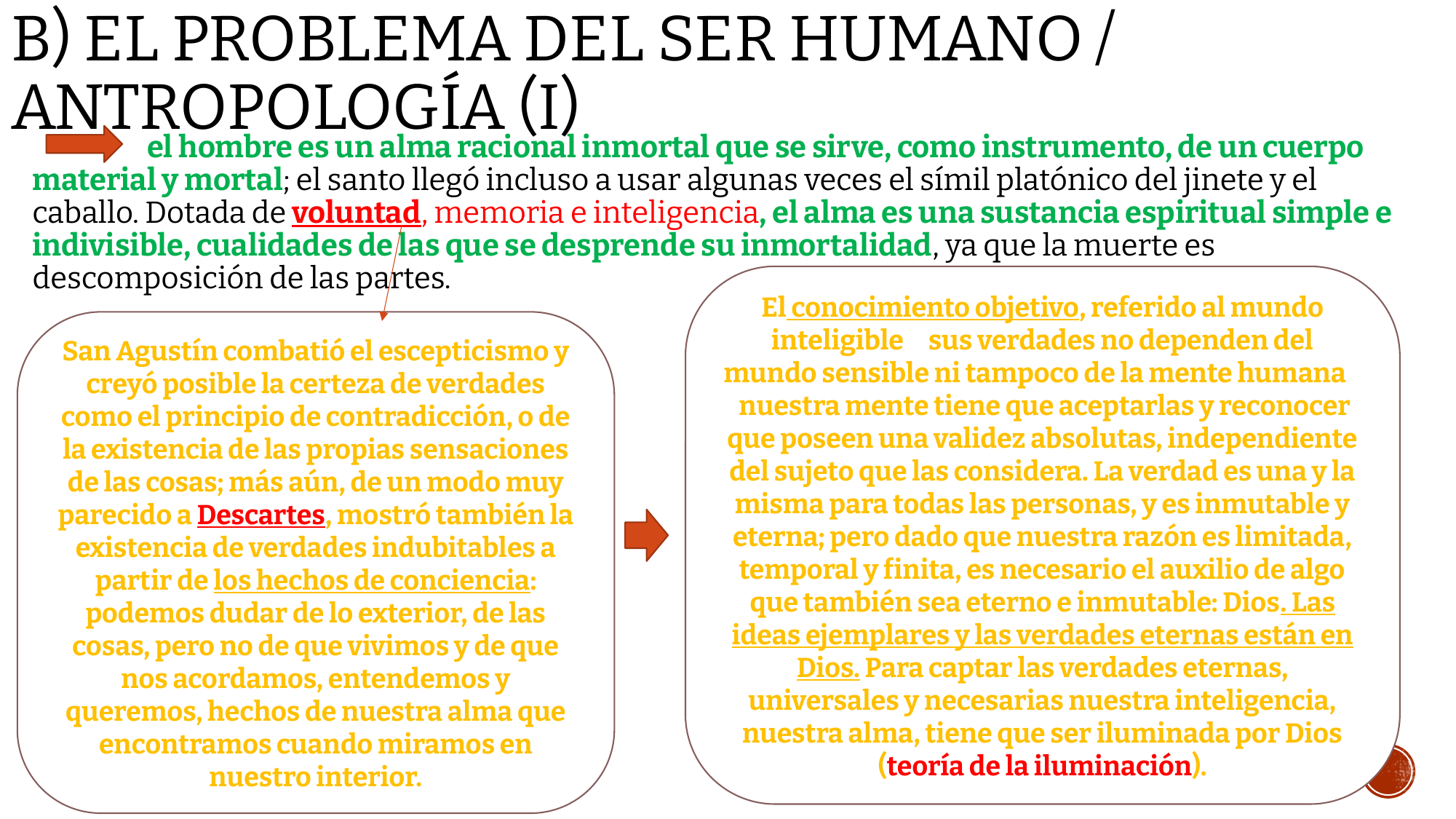

# B) El problema del ser humano / antropología (i)
	 el hombre es un alma racional inmortal que se sirve, como instrumento, de un cuerpo material y mortal; el santo llegó incluso a usar algunas veces el símil platónico del jinete y el caballo. Dotada de voluntad, memoria e inteligencia, el alma es una sustancia espiritual simple e indivisible, cualidades de las que se desprende su inmortalidad, ya que la muerte es descomposición de las partes.

El conocimiento objetivo, referido al mundo inteligible     sus verdades no dependen del mundo sensible ni tampoco de la mente humana     nuestra mente tiene que aceptarlas y reconocer que poseen una validez absolutas, independiente del sujeto que las considera. La verdad es una y la misma para todas las personas, y es inmutable y eterna; pero dado que nuestra razón es limitada, temporal y finita, es necesario el auxilio de algo que también sea eterno e inmutable: Dios. Las ideas ejemplares y las verdades eternas están en Dios. Para captar las verdades eternas, universales y necesarias nuestra inteligencia, nuestra alma, tiene que ser iluminada por Dios (teoría de la iluminación).
San Agustín combatió el escepticismo y creyó posible la certeza de verdades como el principio de contradicción, o de la existencia de las propias sensaciones de las cosas; más aún, de un modo muy parecido a Descartes, mostró también la existencia de verdades indubitables a partir de los hechos de conciencia: podemos dudar de lo exterior, de las cosas, pero no de que vivimos y de que nos acordamos, entendemos y queremos, hechos de nuestra alma que encontramos cuando miramos en nuestro interior.